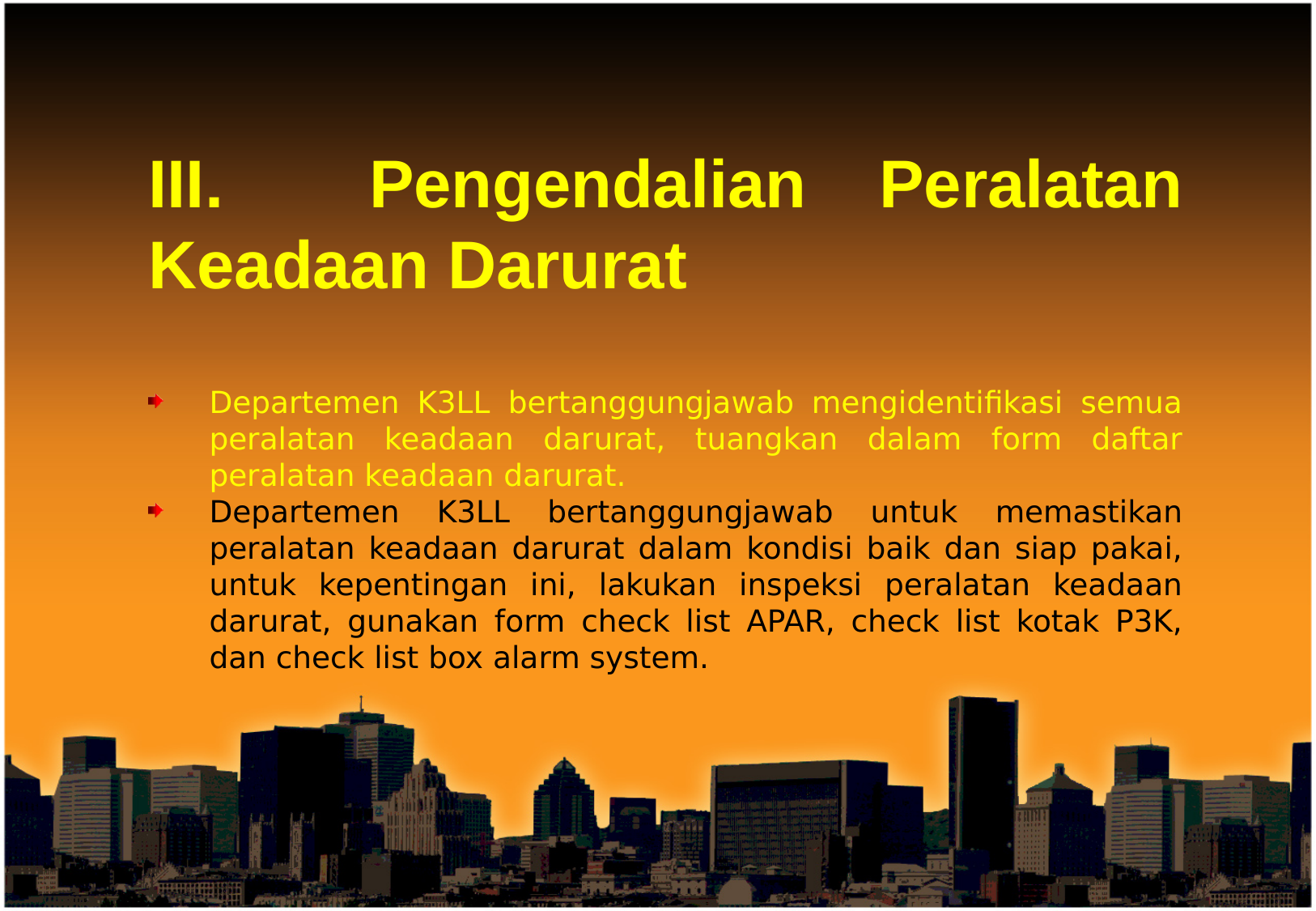

III.  Pengendalian Peralatan Keadaan Darurat

Departemen K3LL bertanggungjawab mengidentifikasi semua peralatan keadaan darurat, tuangkan dalam form daftar peralatan keadaan darurat.
Departemen K3LL bertanggungjawab untuk memastikan peralatan keadaan darurat dalam kondisi baik dan siap pakai, untuk kepentingan ini, lakukan inspeksi peralatan keadaan darurat, gunakan form check list APAR, check list kotak P3K, dan check list box alarm system.